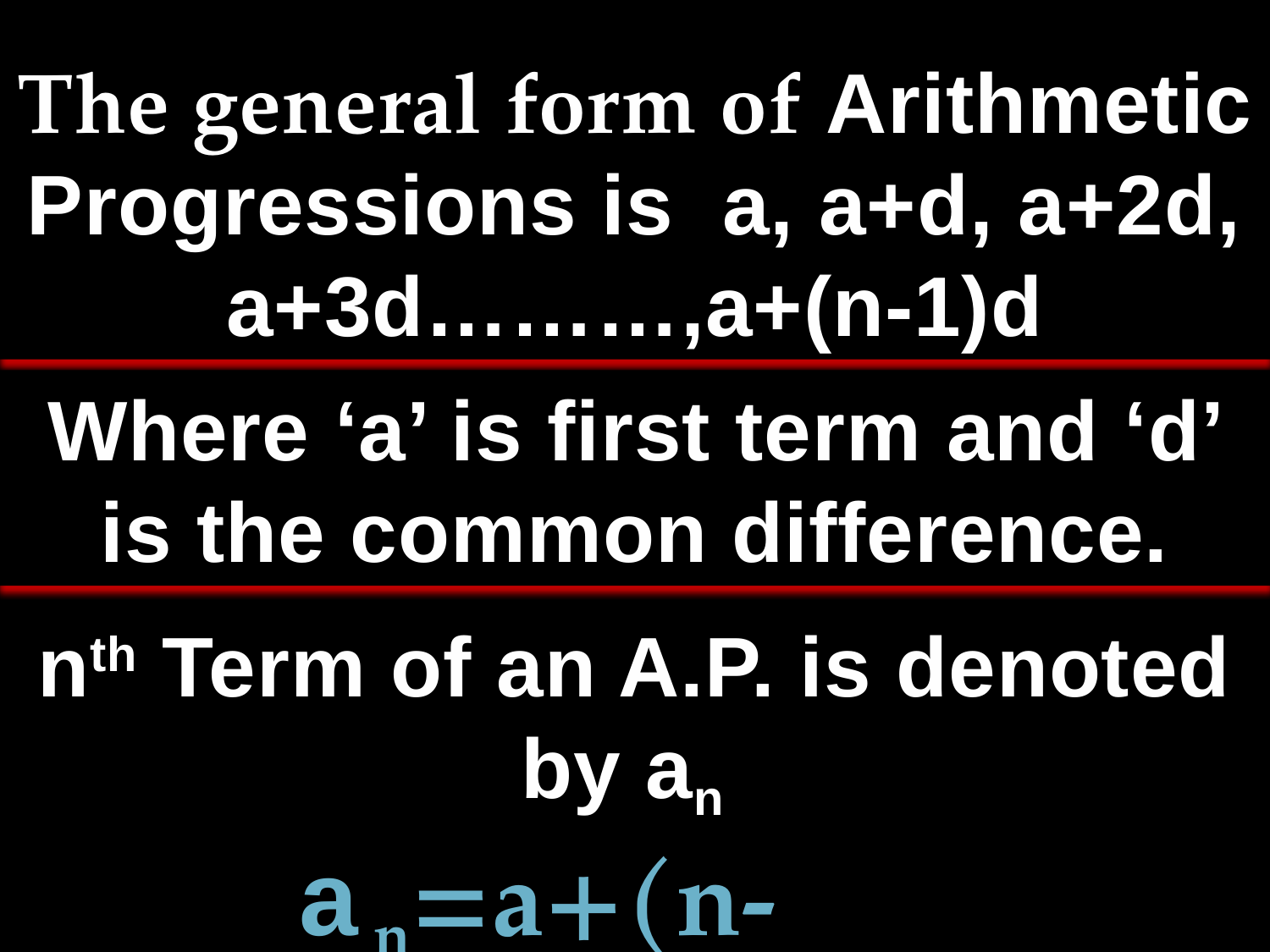

The general form of Arithmetic
Progressions is  a, a+d, a+2d, a+3d………,a+(n-1)d
Where ‘a’ is first term and ‘d’ is the common difference.
nth Term of an A.P. is denoted by an
a n=a+(n-1)d